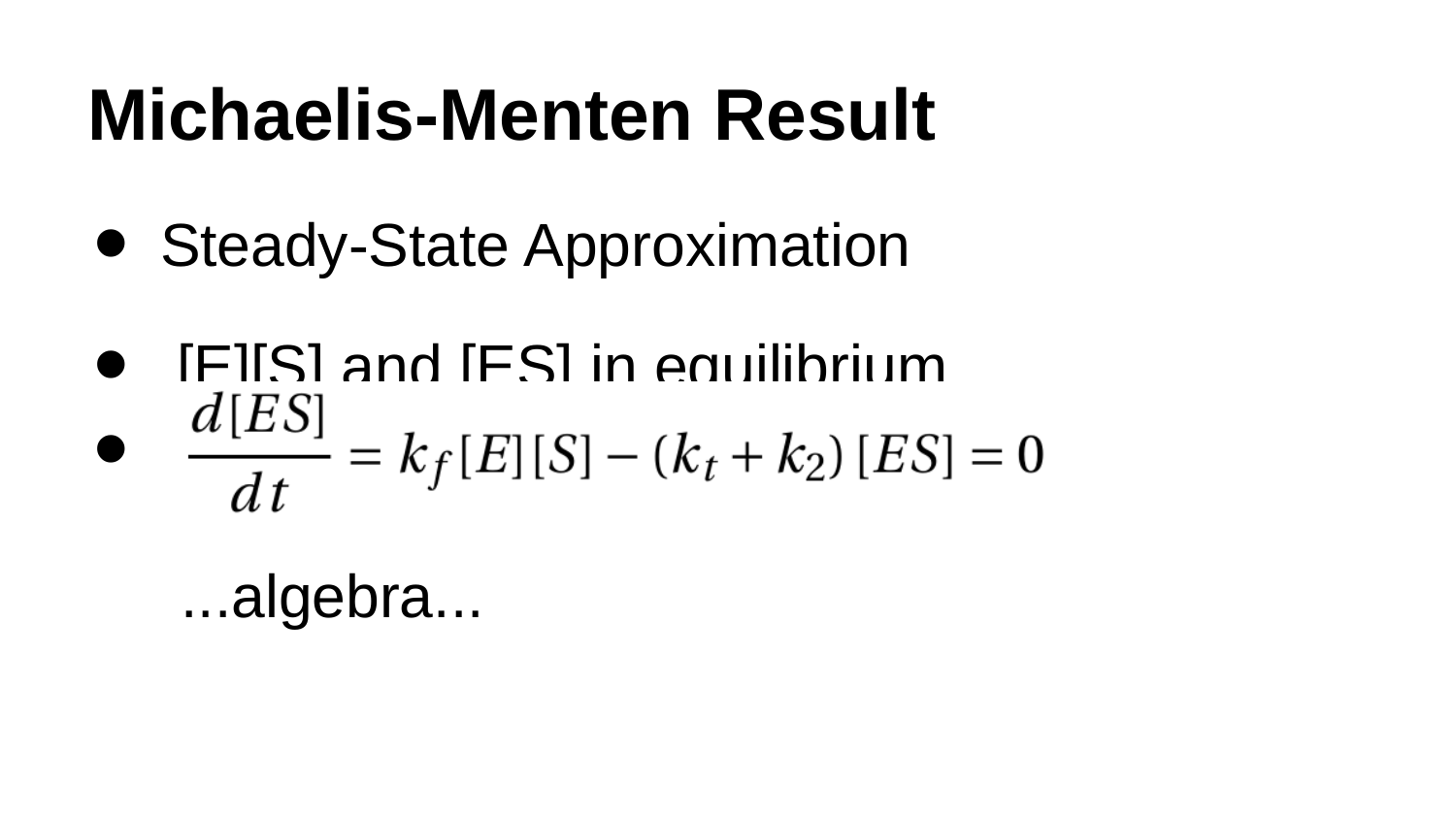

# Michaelis-Menten Result
Steady-State Approximation
 [E][S] and [ES] in equilibrium

...algebra...